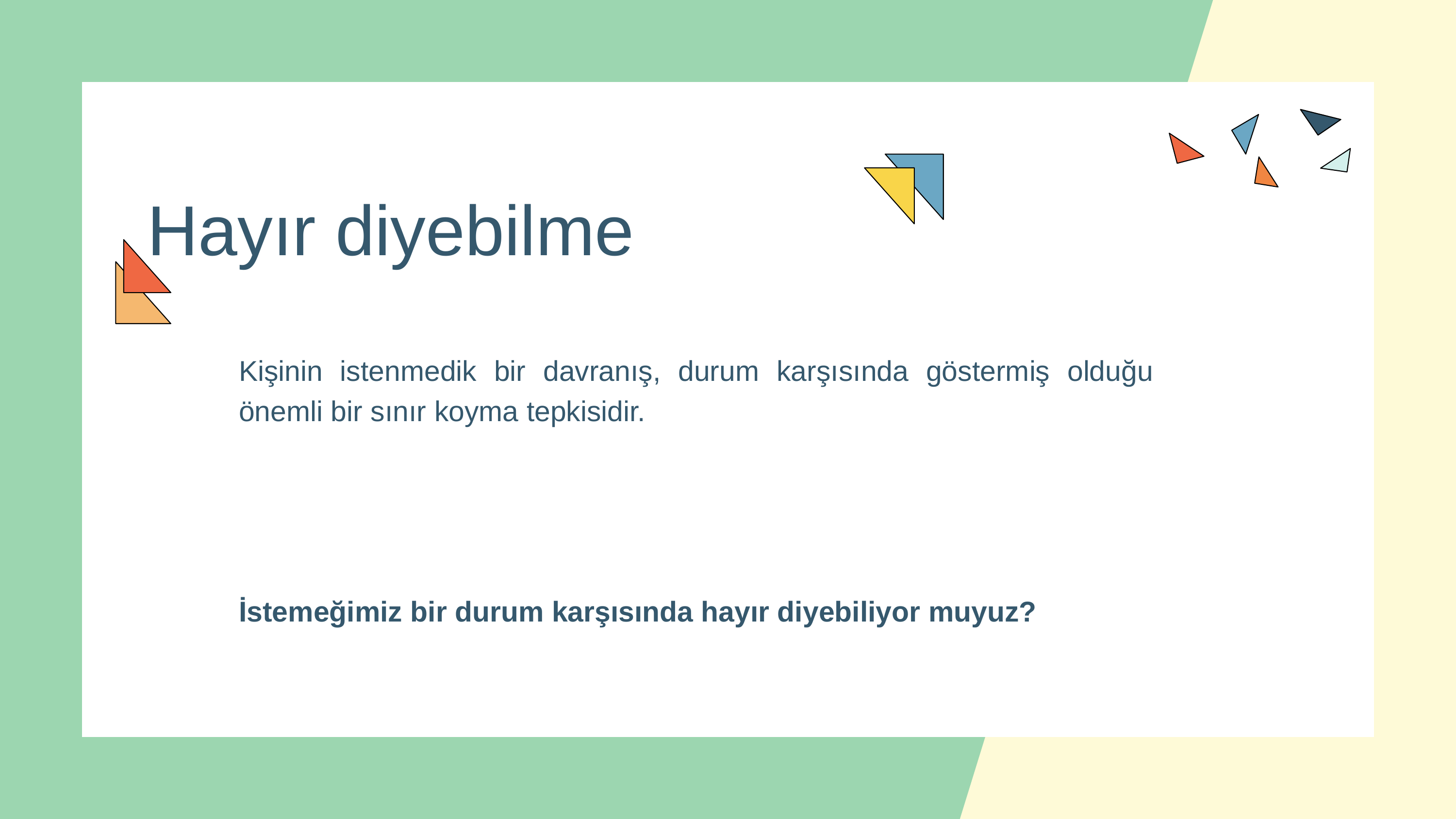

Hayır diyebilme

Kişinin istenmedik bir davranış, durum karşısında göstermiş olduğu önemli bir sınır koyma tepkisidir.

İstemeğimiz bir durum karşısında hayır diyebiliyor muyuz?